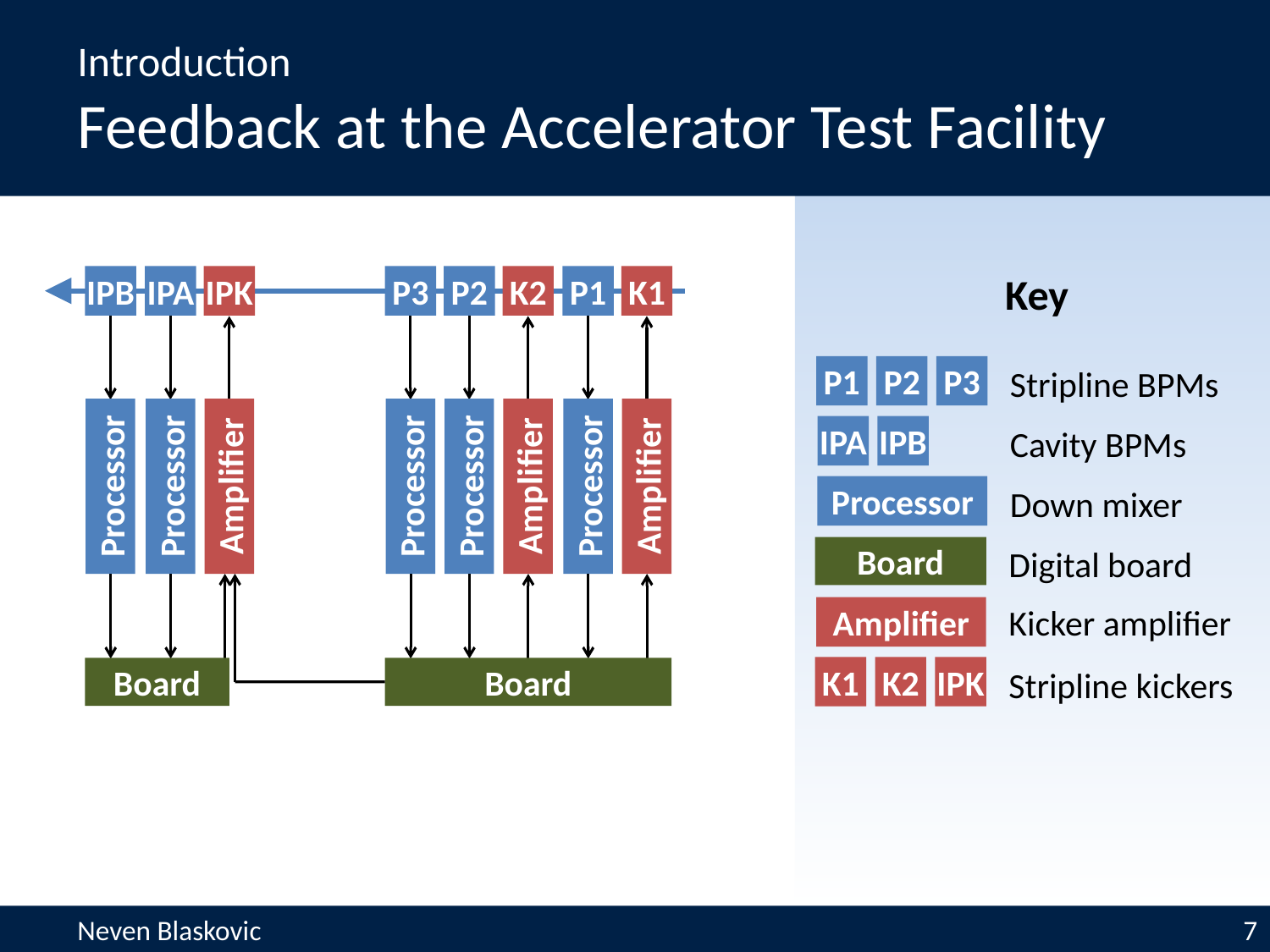

Introduction
Feedback at the Accelerator Test Facility

Key
IPB
IPA
IPK
P3
P2
K2
P1
K1
P1
P2
P3
Stripline BPMs
IPA
IPB
Cavity BPMs
Processor
Processor
Amplifier
Processor
Processor
Amplifier
Processor
Amplifier
Down mixer
Processor
Digital board
Board
Kicker amplifier
Amplifier
K1
K2
IPK
Stripline kickers
Board
Board
Neven Blaskovic 	7